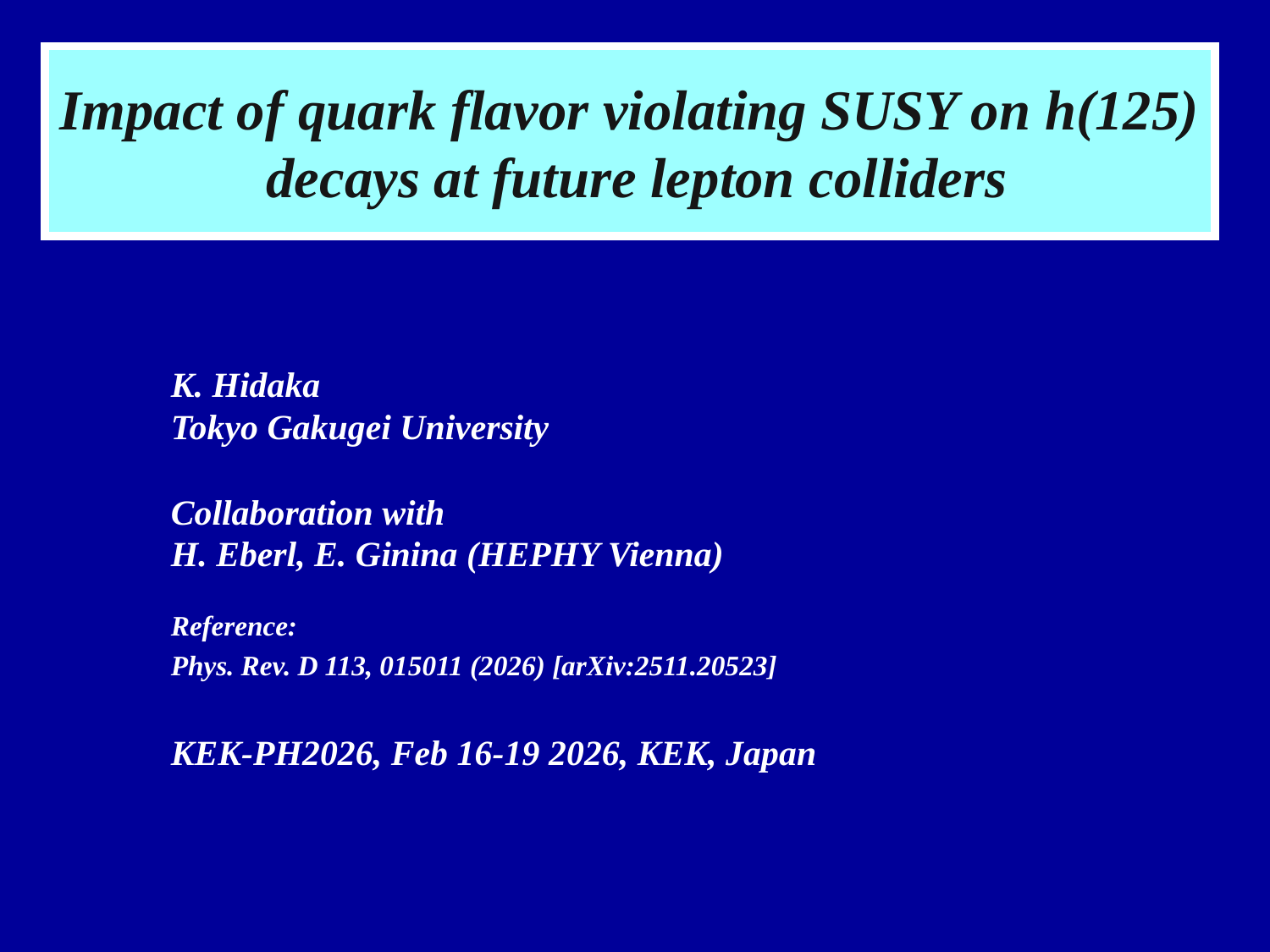

Impact of quark flavor violating SUSY on h(125)  decays at future lepton colliders
K. Hidaka
Tokyo Gakugei University

Collaboration with
H. Eberl, E. Ginina (HEPHY Vienna)

Reference:
Phys. Rev. D 113, 015011 (2026) [arXiv:2511.20523]

KEK-PH2026, Feb 16-19 2026, KEK, Japan